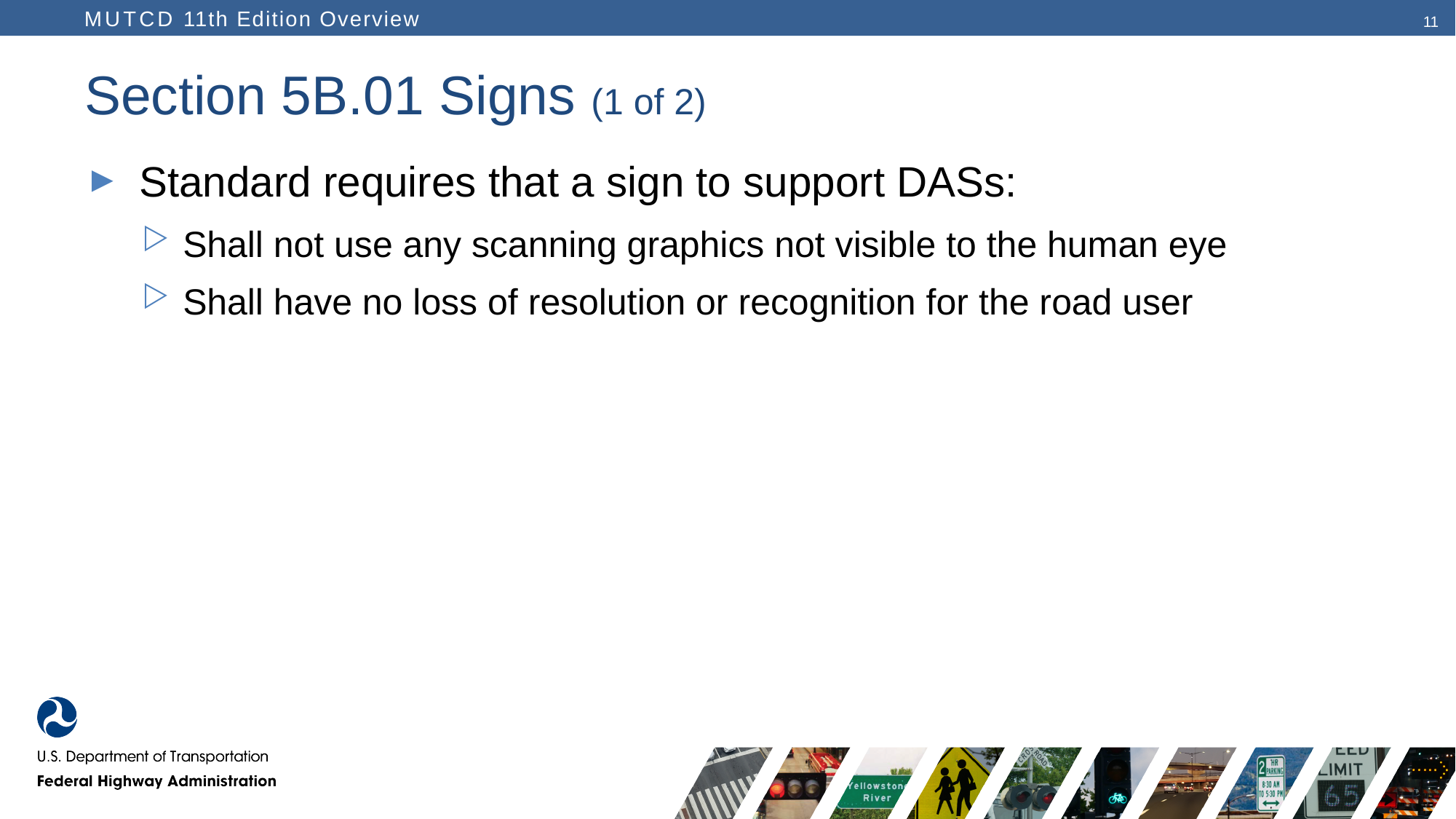

# Section 5B.01 Signs (1 of 2)
Standard requires that a sign to support DASs:
Shall not use any scanning graphics not visible to the human eye
Shall have no loss of resolution or recognition for the road user